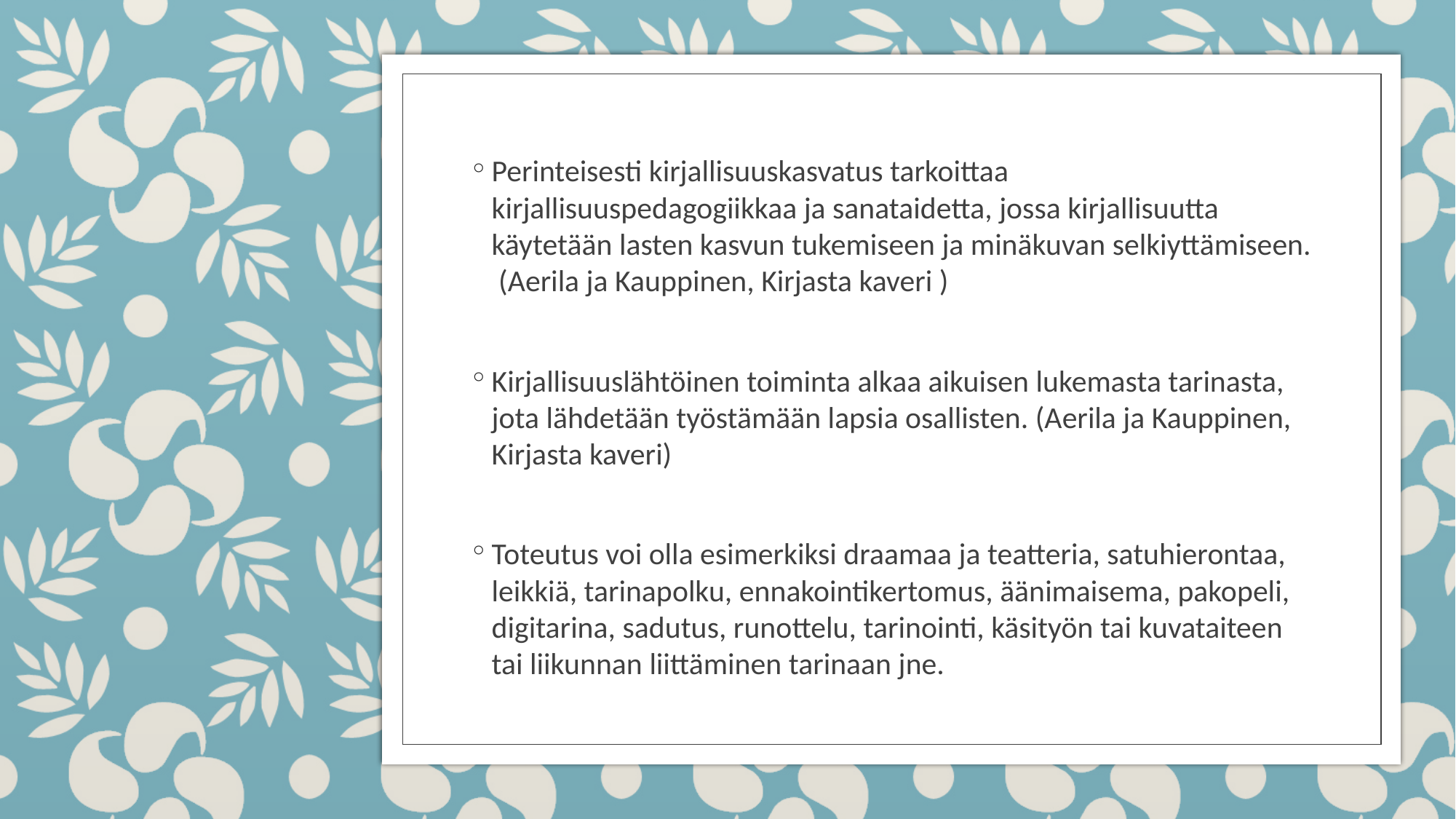

Perinteisesti kirjallisuuskasvatus tarkoittaa kirjallisuuspedagogiikkaa ja sanataidetta, jossa kirjallisuutta käytetään lasten kasvun tukemiseen ja minäkuvan selkiyttämiseen.  (Aerila ja Kauppinen, Kirjasta kaveri )

Kirjallisuuslähtöinen toiminta alkaa aikuisen lukemasta tarinasta, jota lähdetään työstämään lapsia osallisten. (Aerila ja Kauppinen, Kirjasta kaveri)

Toteutus voi olla esimerkiksi draamaa ja teatteria, satuhierontaa, leikkiä, tarinapolku, ennakointikertomus, äänimaisema, pakopeli, digitarina, sadutus, runottelu, tarinointi, käsityön tai kuvataiteen tai liikunnan liittäminen tarinaan jne.